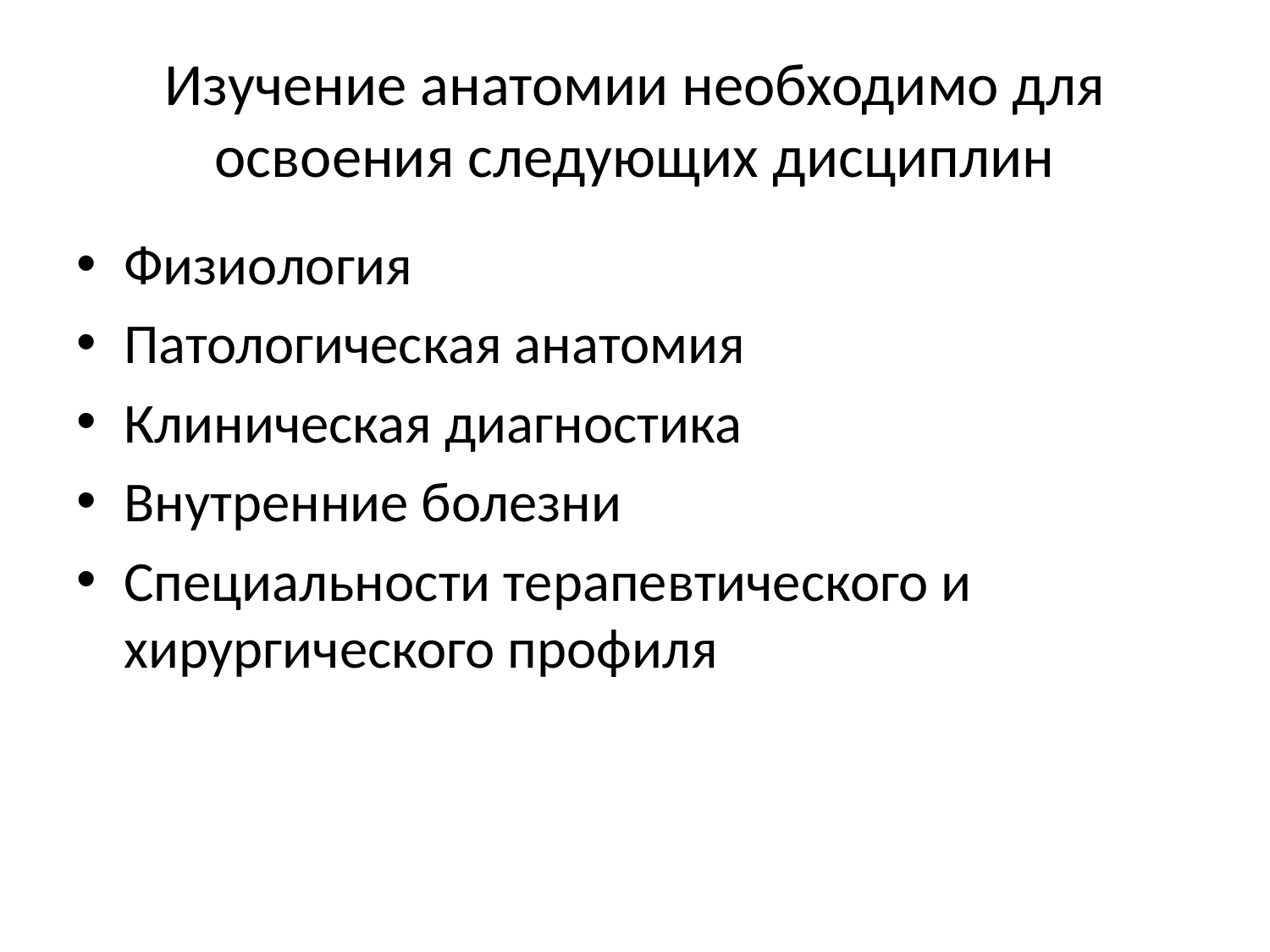

# Изучение анатомии необходимо для освоения следующих дисциплин
Физиология
Патологическая анатомия
Клиническая диагностика
Внутренние болезни
Специальности терапевтического и хирургического профиля